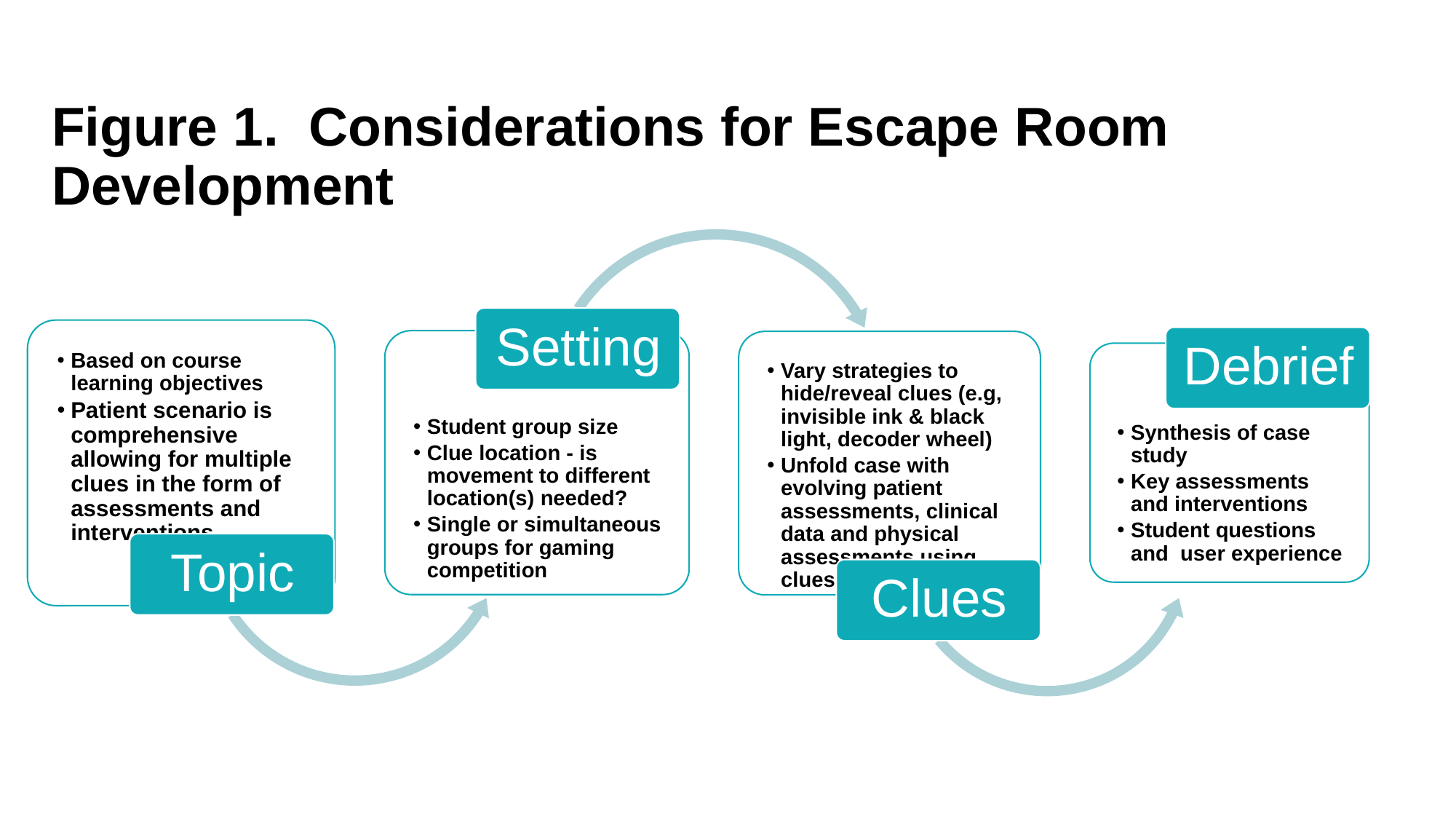

# Figure 1.  Considerations for Escape Room Development
Based on course learning objectives
Patient scenario is comprehensive allowing for multiple clues in the form of assessments and interventions
Topic
Student group size
Clue location - is movement to different location(s) needed?
Single or simultaneous groups for gaming competition
Setting
Vary strategies to hide/reveal clues (e.g, invisible ink & black light, decoder wheel)
Unfold case with evolving patient assessments, clinical data and physical assessments using clues
Clues
Synthesis of case study
Key assessments and interventions
Student questions and  user experience
Debrief